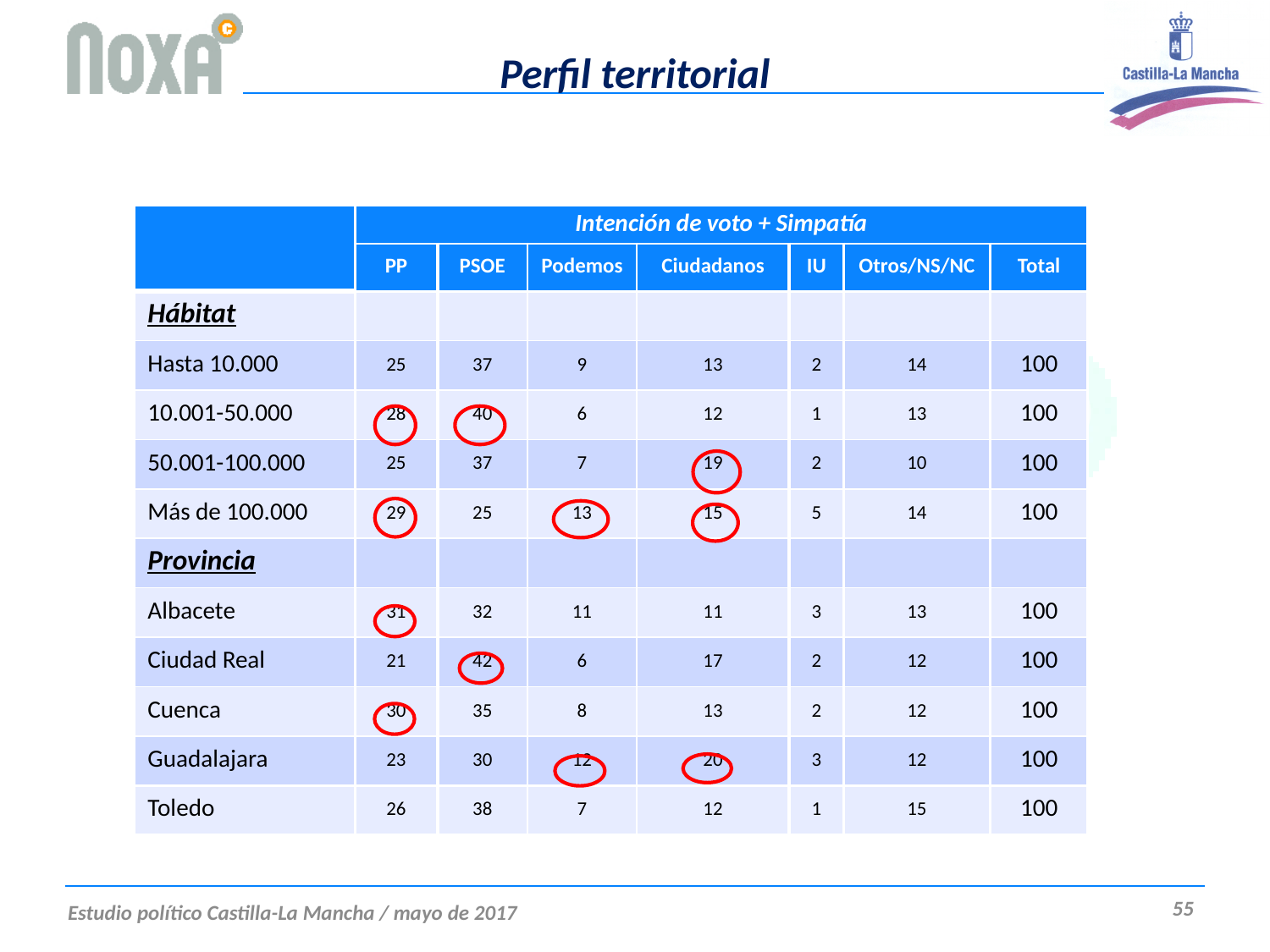

# Perfil territorial
|  | Intención de voto + Simpatía |  |  |  |  |  |  |
| --- | --- | --- | --- | --- | --- | --- | --- |
|  | PP | PSOE | Podemos | Ciudadanos | IU | Otros/NS/NC | Total |
| Hábitat |  |  |  |  |  |  |  |
| Hasta 10.000 | 25 | 37 | 9 | 13 | 2 | 14 | 100 |
| 10.001-50.000 | 28 | 40 | 6 | 12 | 1 | 13 | 100 |
| 50.001-100.000 | 25 | 37 | 7 | 19 | 2 | 10 | 100 |
| Más de 100.000 | 29 | 25 | 13 | 15 | 5 | 14 | 100 |
| Provincia |  |  |  |  |  |  |  |
| Albacete | 31 | 32 | 11 | 11 | 3 | 13 | 100 |
| Ciudad Real | 21 | 42 | 6 | 17 | 2 | 12 | 100 |
| Cuenca | 30 | 35 | 8 | 13 | 2 | 12 | 100 |
| Guadalajara | 23 | 30 | 12 | 20 | 3 | 12 | 100 |
| Toledo | 26 | 38 | 7 | 12 | 1 | 15 | 100 |

55